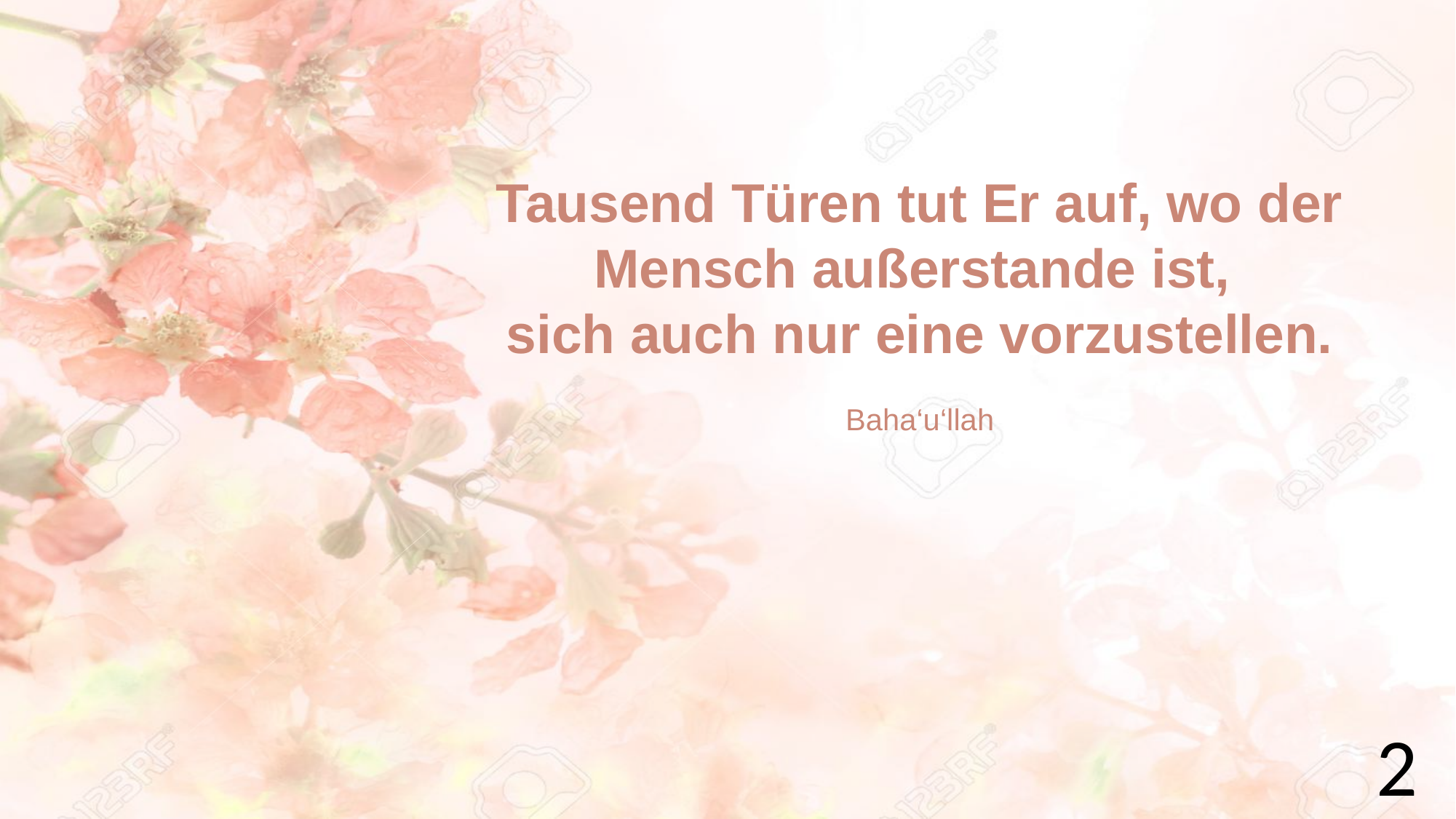

Tausend Türen tut Er auf, wo der Mensch außerstande ist,
sich auch nur eine vorzustellen.

Baha‘u‘llah
2